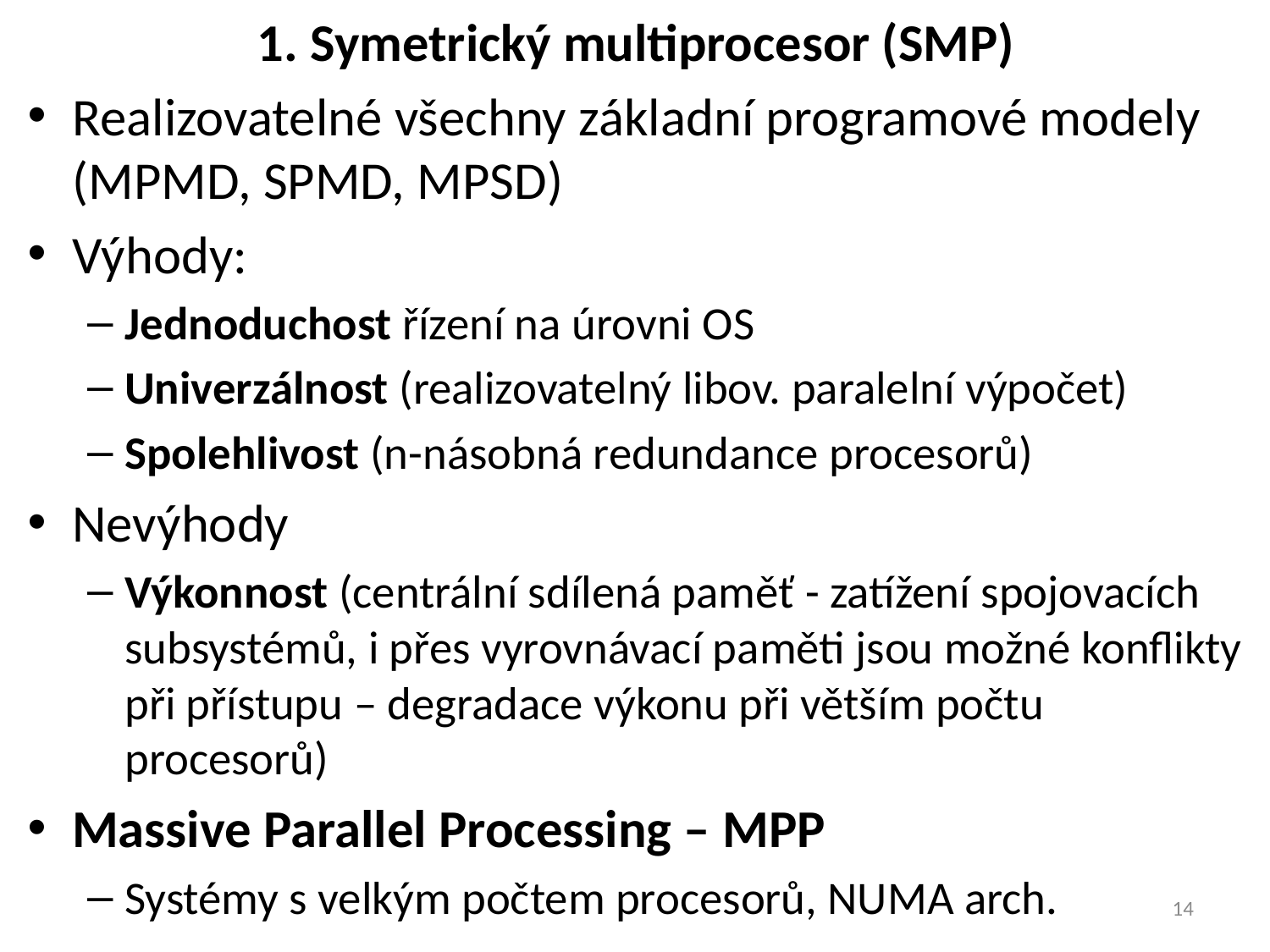

# 1. Symetrický multiprocesor (SMP)
Realizovatelné všechny základní programové modely (MPMD, SPMD, MPSD)
Výhody:
Jednoduchost řízení na úrovni OS
Univerzálnost (realizovatelný libov. paralelní výpočet)
Spolehlivost (n-násobná redundance procesorů)
Nevýhody
Výkonnost (centrální sdílená paměť - zatížení spojovacích subsystémů, i přes vyrovnávací paměti jsou možné konflikty při přístupu – degradace výkonu při větším počtu procesorů)
Massive Parallel Processing – MPP
Systémy s velkým počtem procesorů, NUMA arch.
14